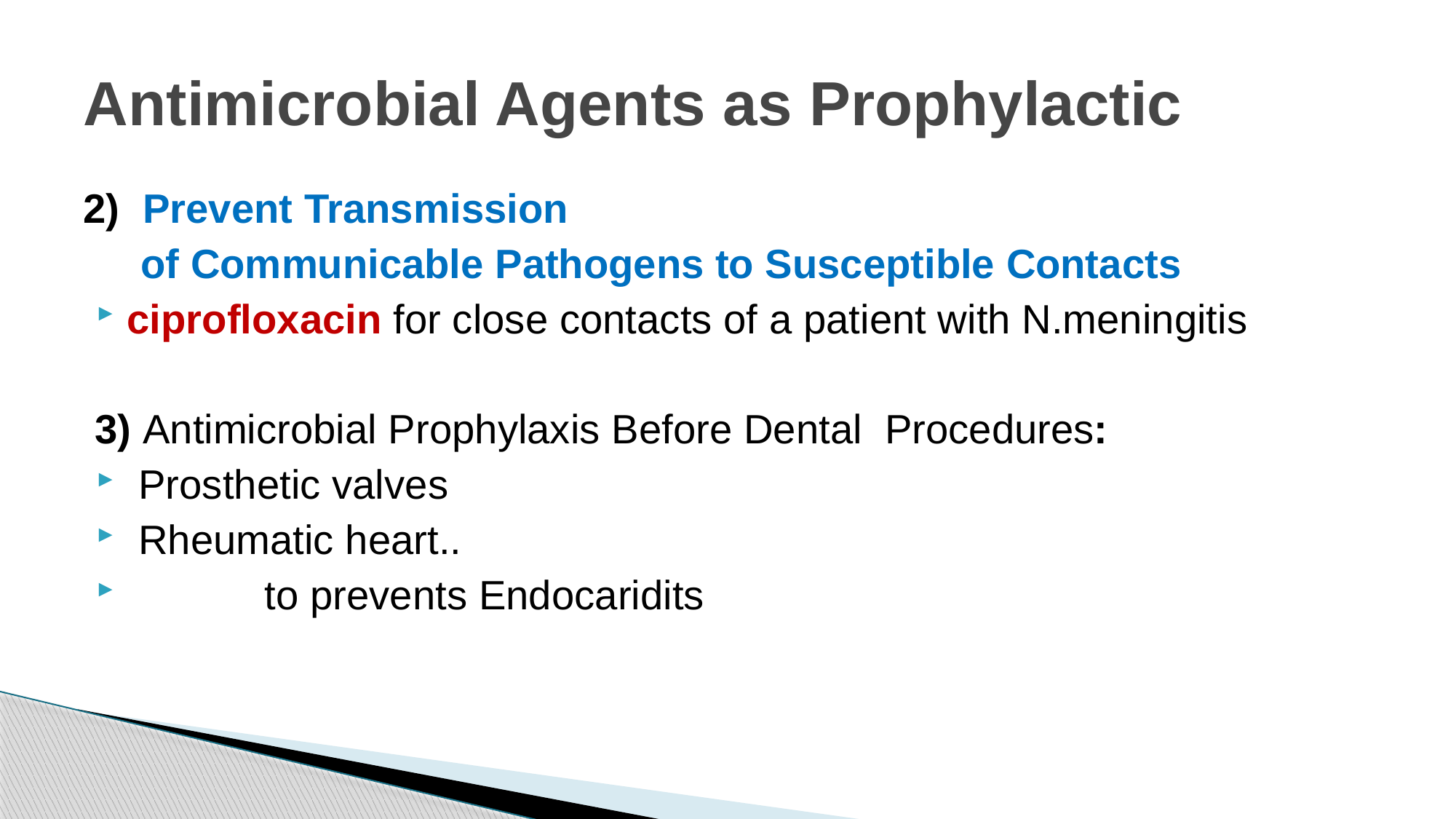

# Antimicrobial Agents as Prophylactic
2)  Prevent Transmission
     of Communicable Pathogens to Susceptible Contacts
ciprofloxacin for close contacts of a patient with N.meningitis

 3) Antimicrobial Prophylaxis Before Dental  Procedures:
 Prosthetic valves
 Rheumatic heart..
            to prevents Endocaridits